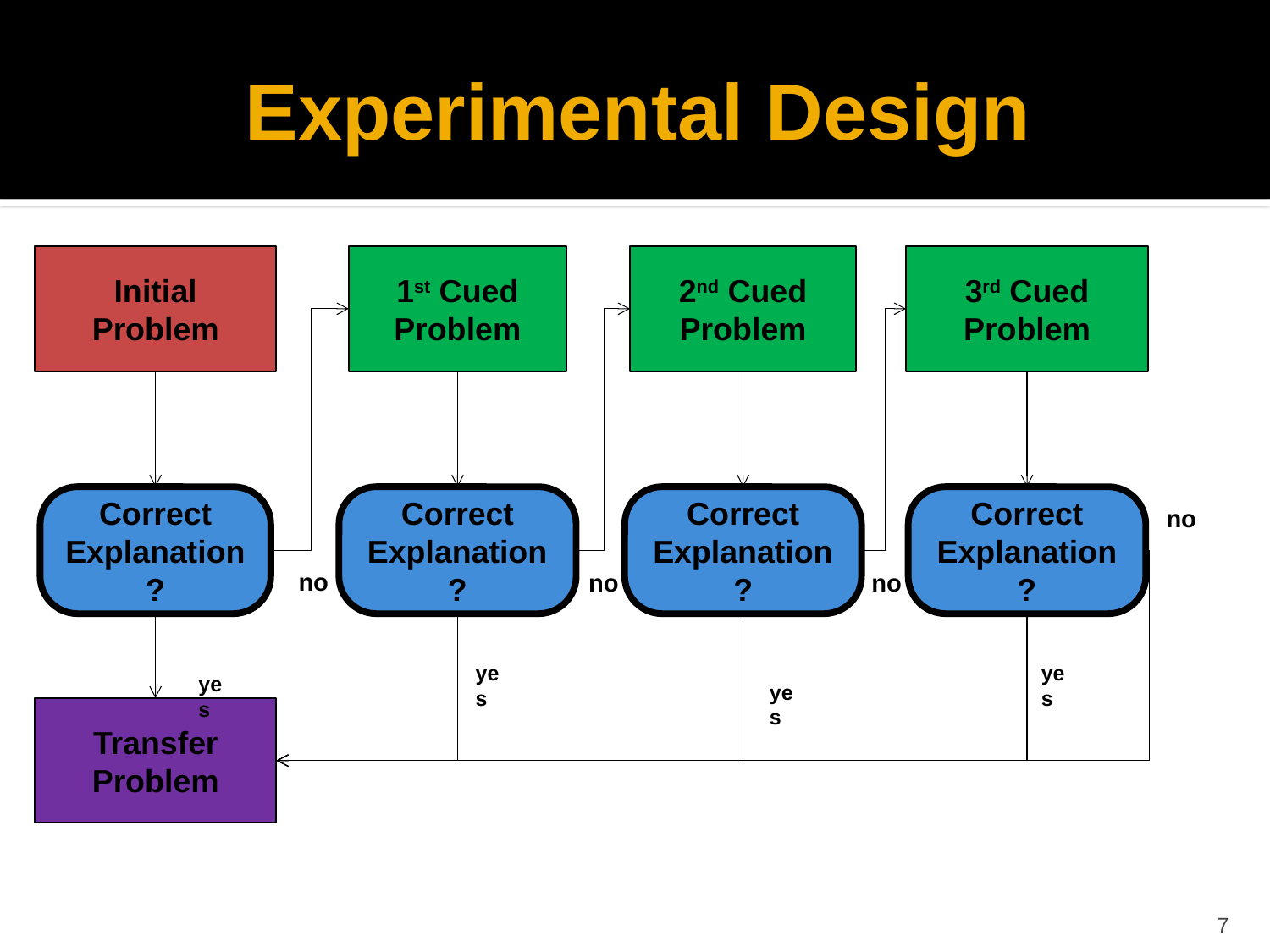

# Experimental Design
Initial Problem
1st Cued Problem
2nd Cued Problem
3rd Cued Problem
Correct Explanation?
Correct Explanation?
Correct Explanation?
Correct Explanation?
no
no
no
no
yes
yes
yes
yes
Transfer Problem
7